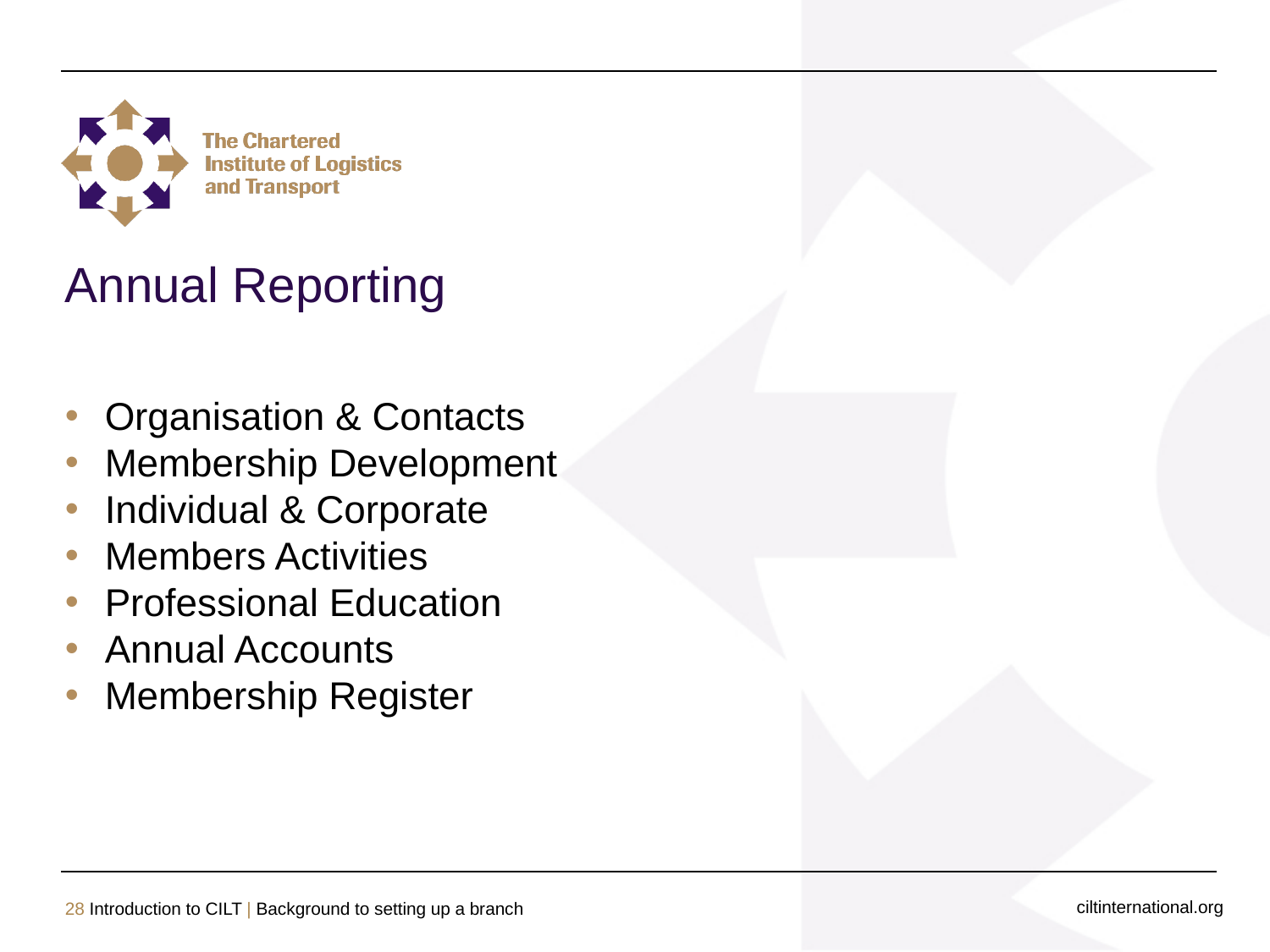

# Annual Reporting
Organisation & Contacts
Membership Development
Individual & Corporate
Members Activities
Professional Education
Annual Accounts
Membership Register